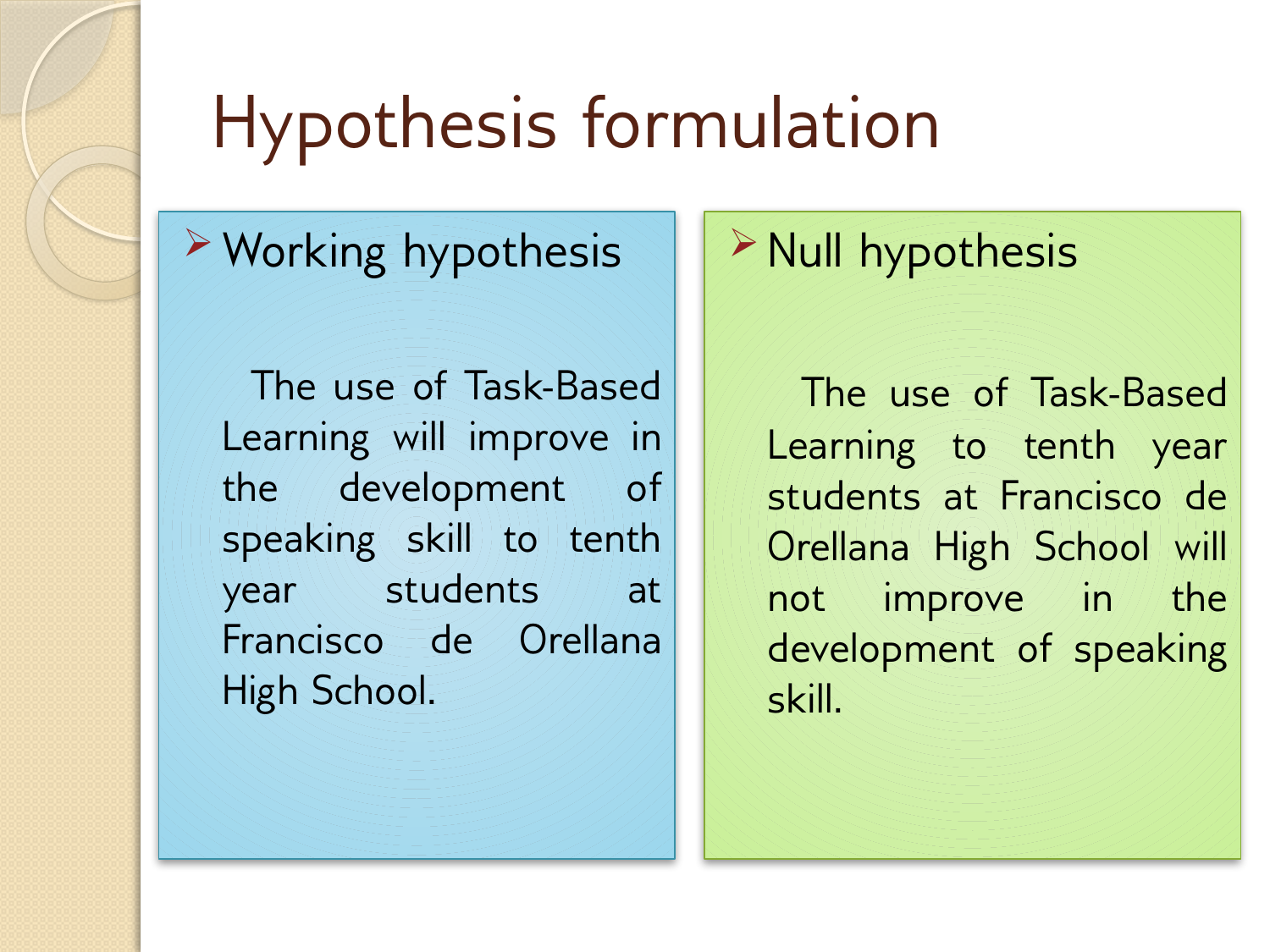

# Hypothesis formulation
Working hypothesis

    The use of Task-Based Learning will improve in the development of speaking skill to tenth year students at Francisco de Orellana High School.
Null hypothesis

   The use of Task-Based Learning to tenth year students at Francisco de Orellana High School will not improve in the development of speaking skill.